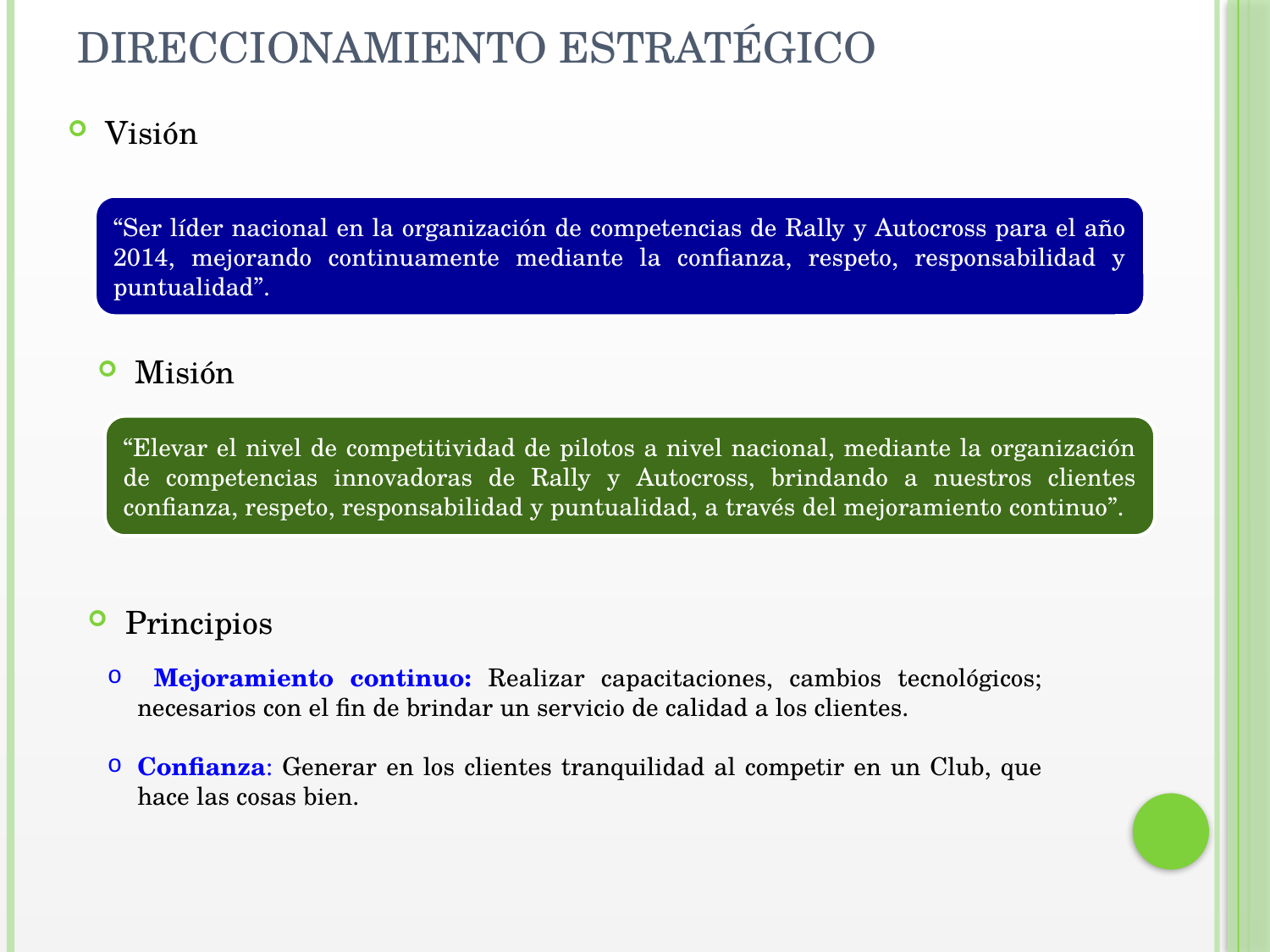

DIRECCIONAMIENTO ESTRATÉGICO
Visión
“Ser líder nacional en la organización de competencias de Rally y Autocross para el año 2014, mejorando continuamente mediante la confianza, respeto, responsabilidad y puntualidad”.
Misión
“Elevar el nivel de competitividad de pilotos a nivel nacional, mediante la organización de competencias innovadoras de Rally y Autocross, brindando a nuestros clientes confianza, respeto, responsabilidad y puntualidad, a través del mejoramiento continuo”.
Principios
 Mejoramiento continuo: Realizar capacitaciones, cambios tecnológicos; necesarios con el fin de brindar un servicio de calidad a los clientes.

Confianza: Generar en los clientes tranquilidad al competir en un Club, que hace las cosas bien.